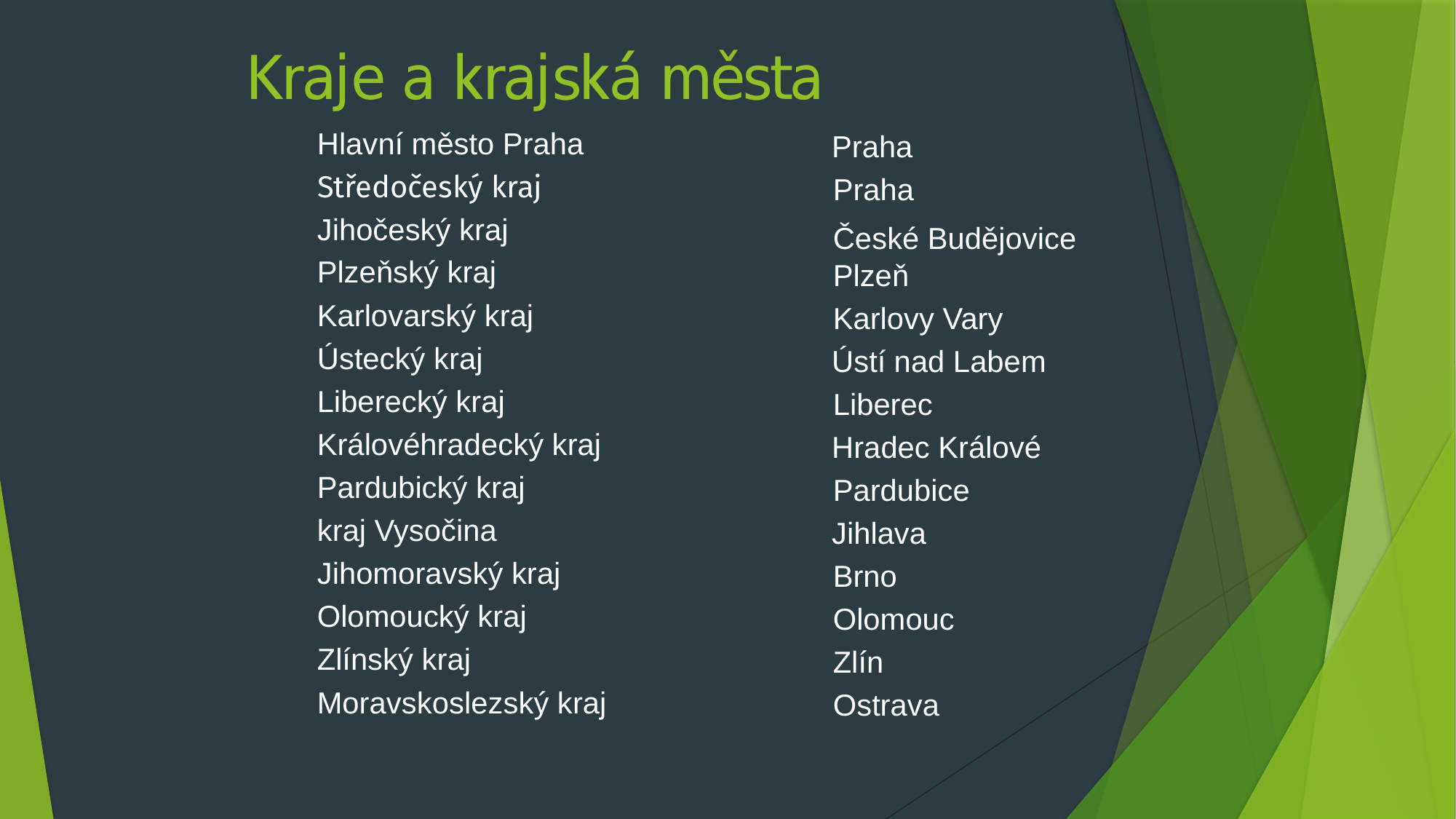

# Kraje a krajská města
Hlavní město Praha
Praha
Středočeský kraj
Praha

Jihočeský kraj
České Budějovice
Plzeňský kraj
Plzeň
Karlovarský kraj
Karlovy Vary
Ústecký kraj
Ústí nad Labem
Liberecký kraj
Liberec
Královéhradecký kraj
Hradec Králové
Pardubický kraj
Pardubice
kraj Vysočina
Jihlava
Jihomoravský kraj
Brno
Olomoucký kraj
Olomouc
Zlínský kraj
Zlín
Moravskoslezský kraj
Ostrava